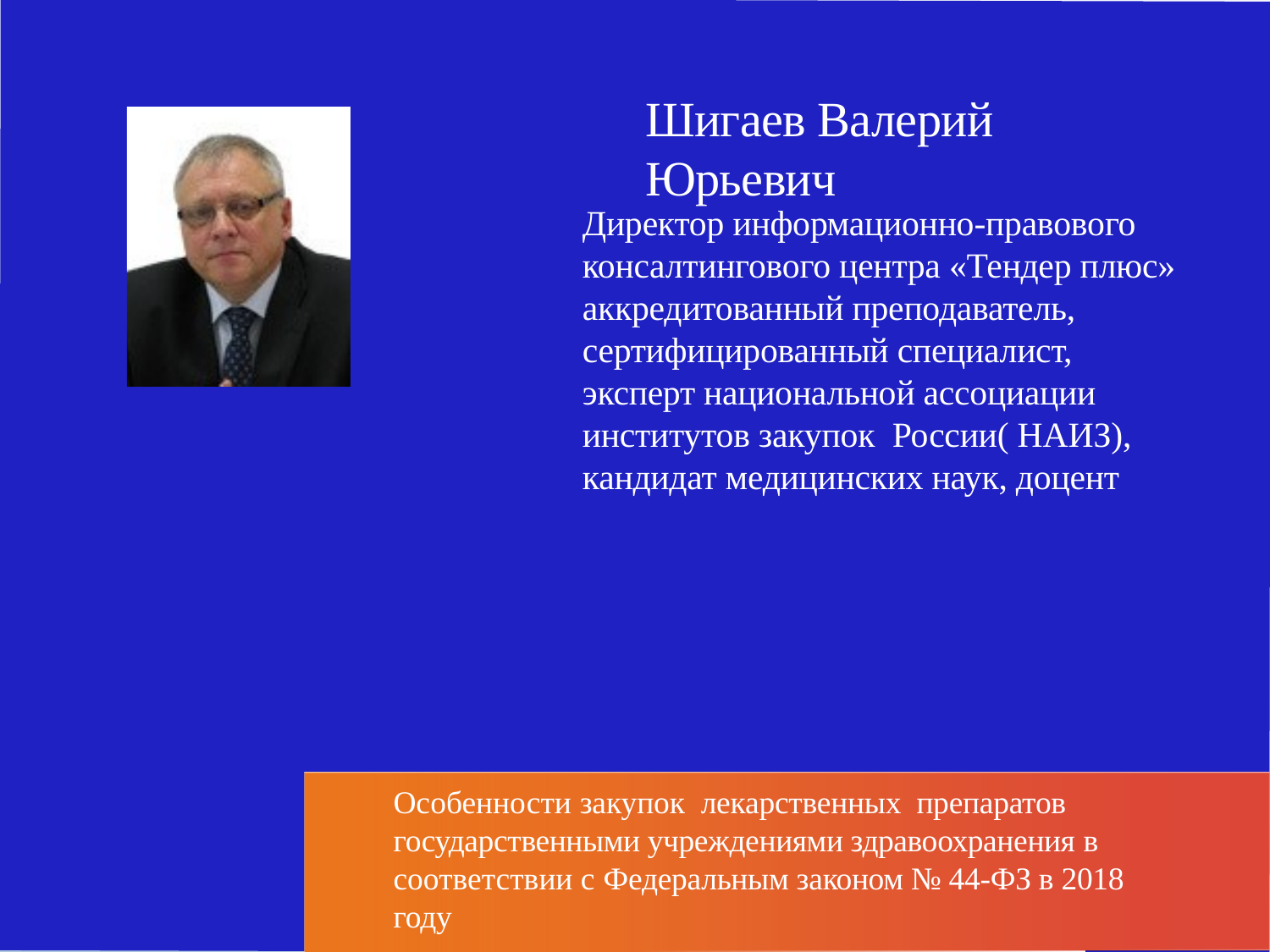

# Шигаев Валерий Юрьевич

Директор информационно-правового
консалтингового центра «Тендер плюс»
аккредитованный преподаватель, сертифицированный специалист,  эксперт национальной ассоциации институтов закупок  России( НАИЗ), кандидат медицинских наук, доцент

Особенности закупок  лекарственных  препаратов государственными учреждениями здравоохранения в соответствии с Федеральным законом № 44-ФЗ в 2018 году